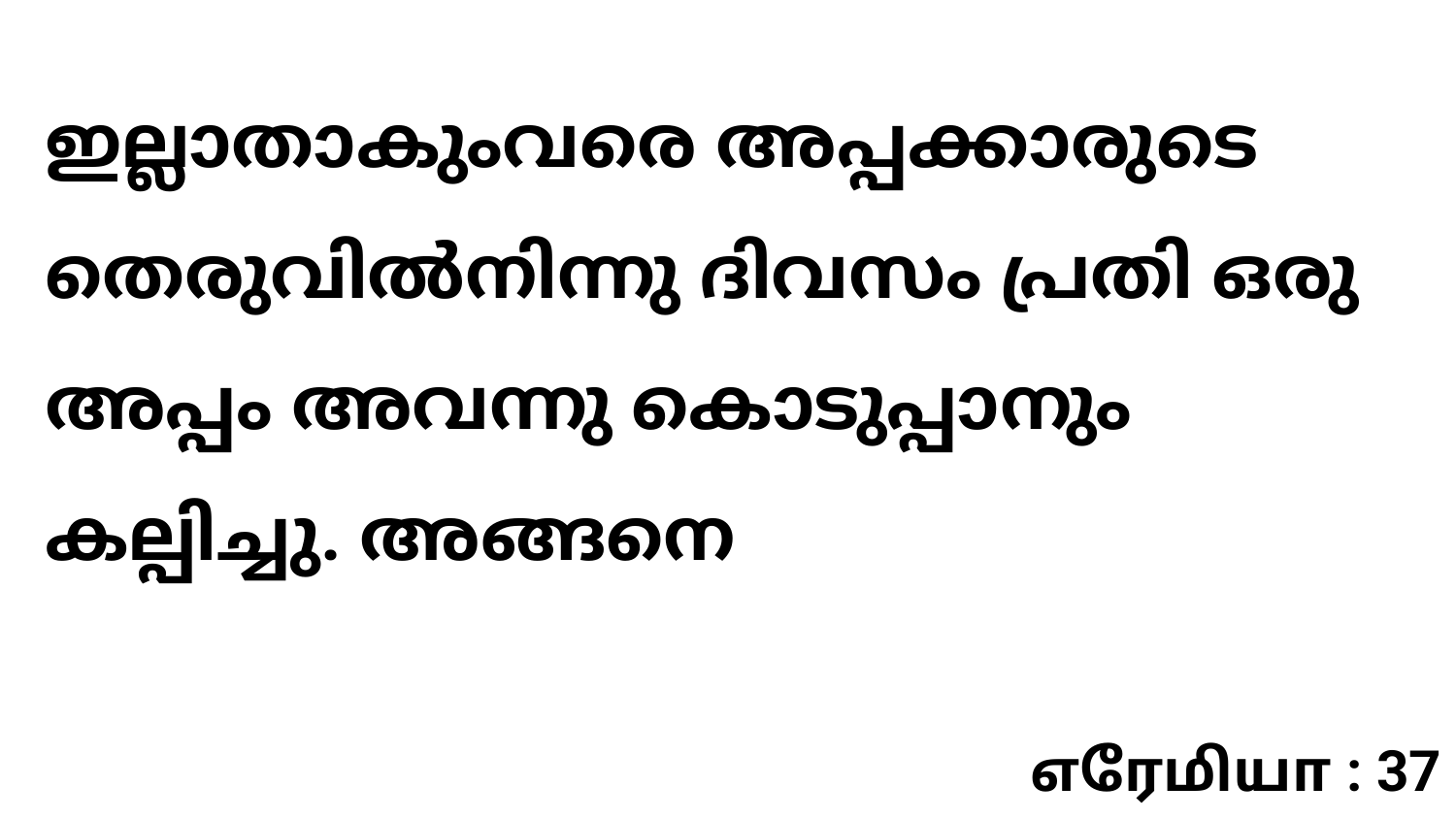

ഇല്ലാതാകുംവരെ അപ്പക്കാരുടെ തെരുവിൽനിന്നു ദിവസം പ്രതി ഒരു അപ്പം അവന്നു കൊടുപ്പാനും കല്പിച്ചു. അങ്ങനെ
எரேமியா : 37